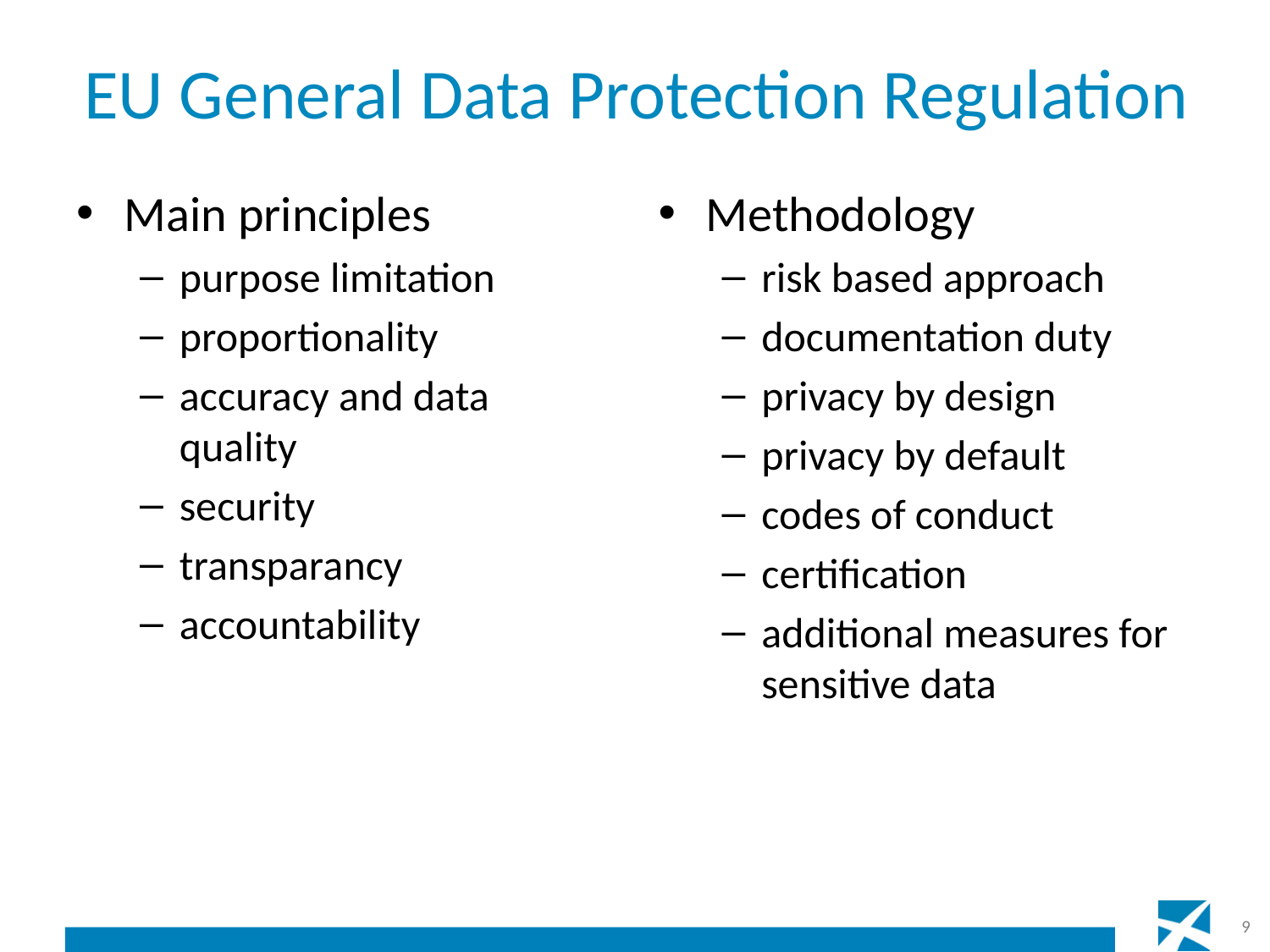

# EU General Data Protection Regulation
Main principles
purpose limitation
proportionality
accuracy and data quality
security
transparancy
accountability
Methodology
risk based approach
documentation duty
privacy by design
privacy by default
codes of conduct
certification
additional measures for sensitive data

9